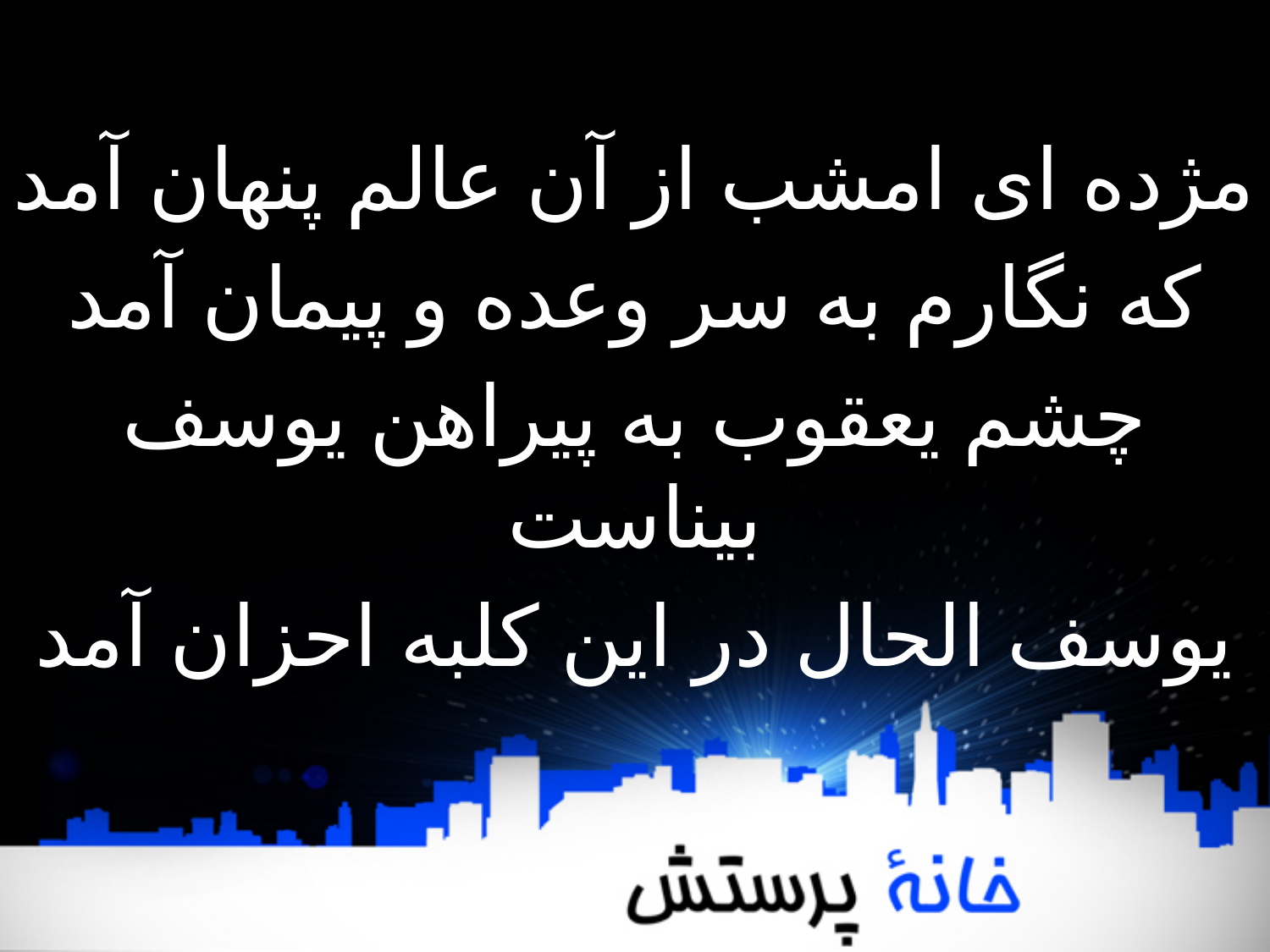

مژده ای امشب از آن عالم پنهان آمد
که نگارم به سر وعده و پیمان آمد
چشم یعقوب به پیراهن یوسف بیناست
یوسف الحال در این کلبه احزان آمد